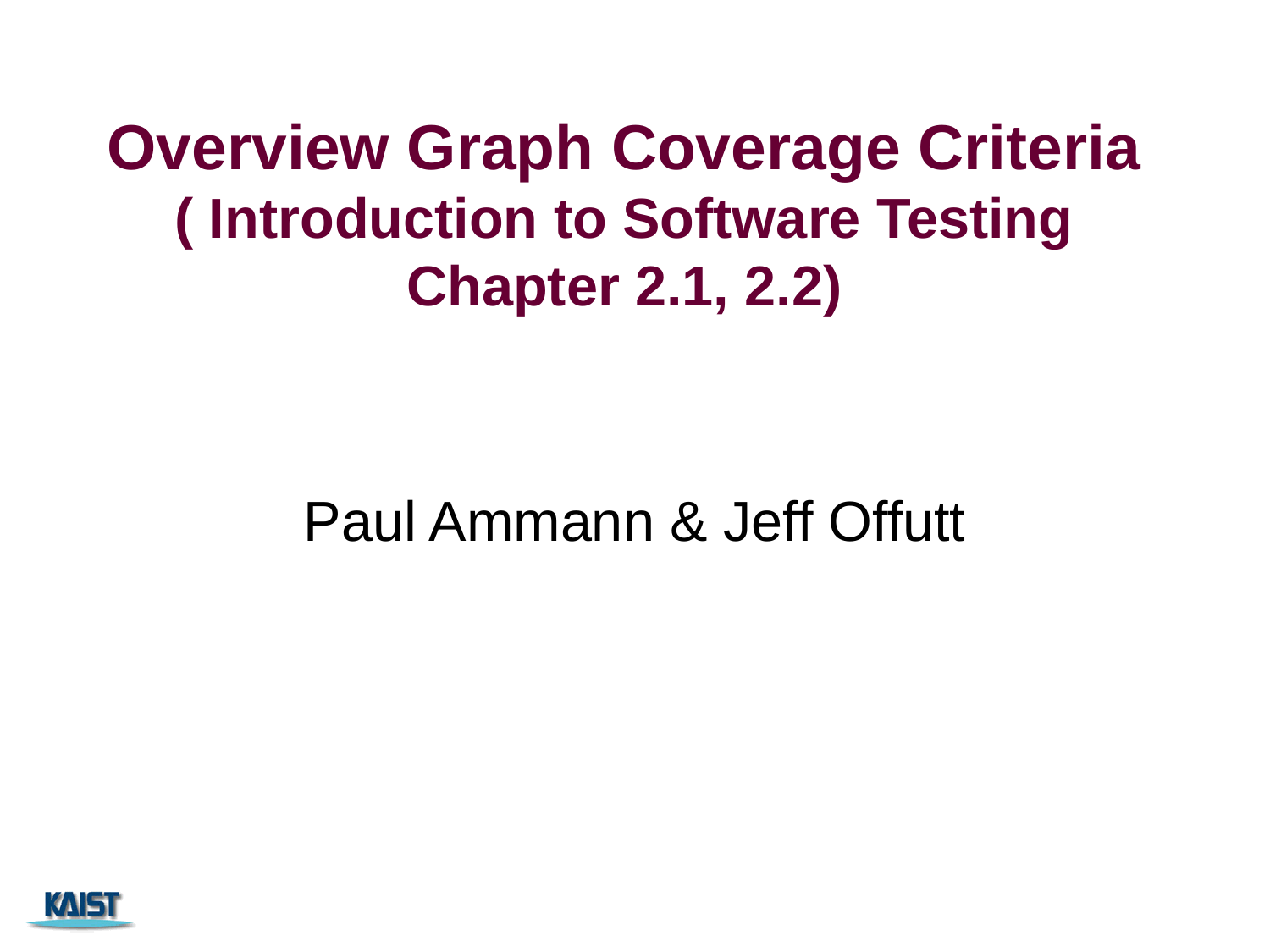

# Overview Graph Coverage Criteria ( Introduction to Software Testing Chapter 2.1, 2.2)
Paul Ammann & Jeff Offutt